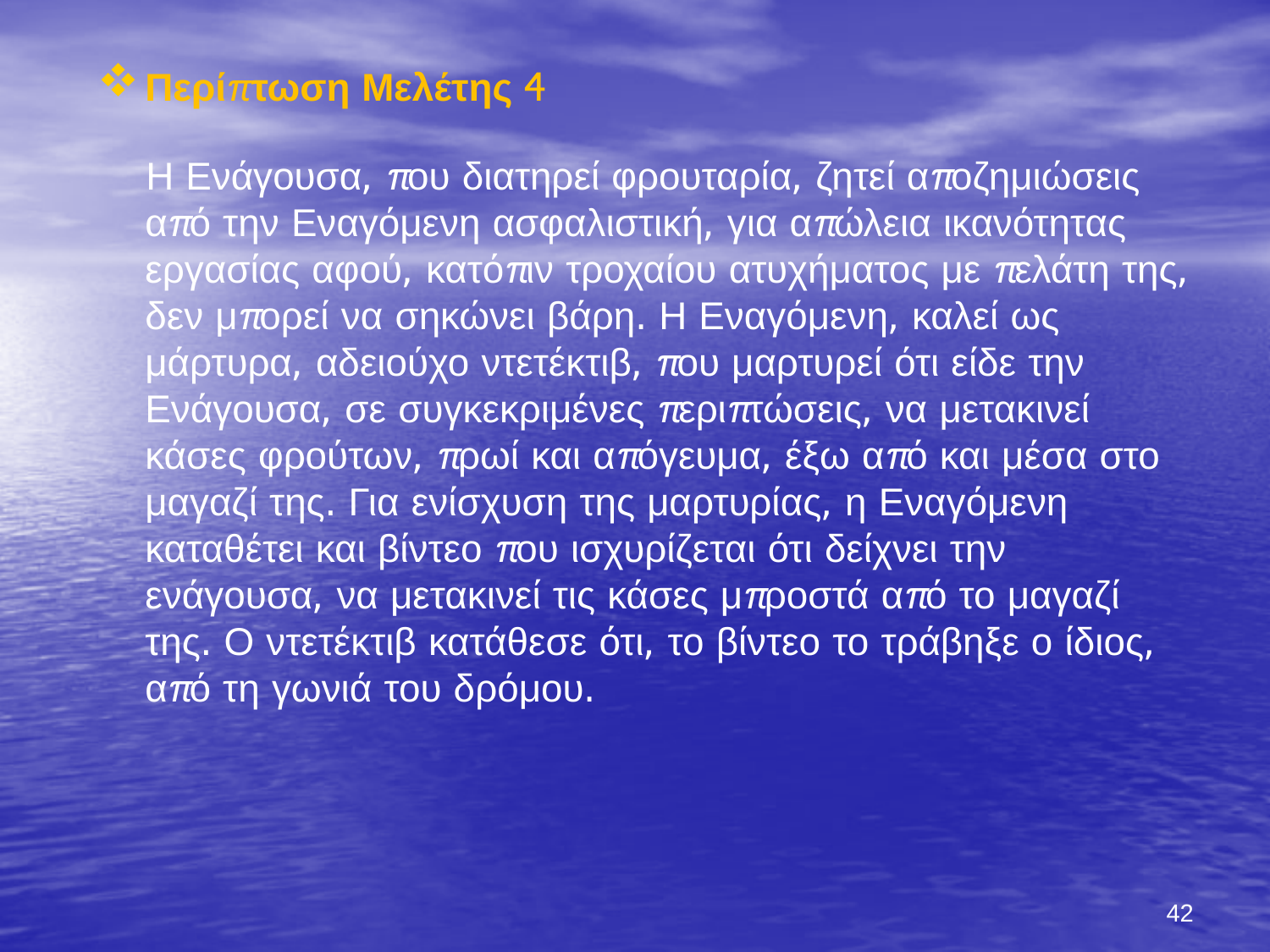

Περίπτωση Μελέτης 4

    Η Ενάγουσα, που διατηρεί φρουταρία, ζητεί αποζημιώσεις από την Εναγόμενη ασφαλιστική, για απώλεια ικανότητας εργασίας αφού, κατόπιν τροχαίου ατυχήματος με πελάτη της, δεν μπορεί να σηκώνει βάρη. Η Εναγόμενη, καλεί ως μάρτυρα, αδειούχο ντετέκτιβ, που μαρτυρεί ότι είδε την Ενάγουσα, σε συγκεκριμένες περιπτώσεις, να μετακινεί κάσες φρούτων, πρωί και απόγευμα, έξω από και μέσα στο μαγαζί της. Για ενίσχυση της μαρτυρίας, η Εναγόμενη καταθέτει και βίντεο που ισχυρίζεται ότι δείχνει την ενάγουσα, να μετακινεί τις κάσες μπροστά από το μαγαζί της. Ο ντετέκτιβ κατάθεσε ότι, το βίντεο το τράβηξε ο ίδιος, από τη γωνιά του δρόμου.

#
42